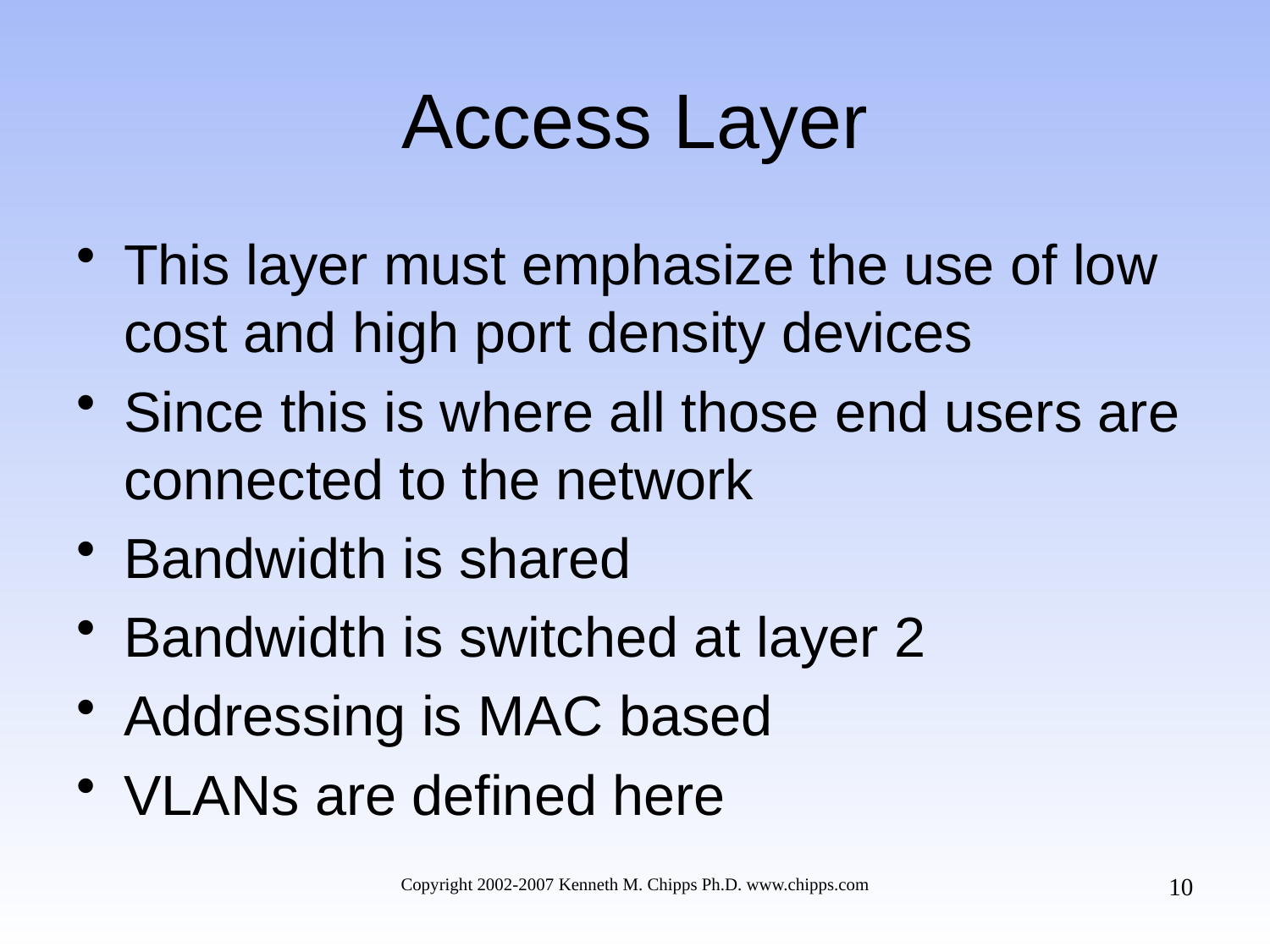

# Access Layer
This layer must emphasize the use of low cost and high port density devices
Since this is where all those end users are connected to the network
Bandwidth is shared
Bandwidth is switched at layer 2
Addressing is MAC based
VLANs are defined here
10
Copyright 2002-2007 Kenneth M. Chipps Ph.D. www.chipps.com